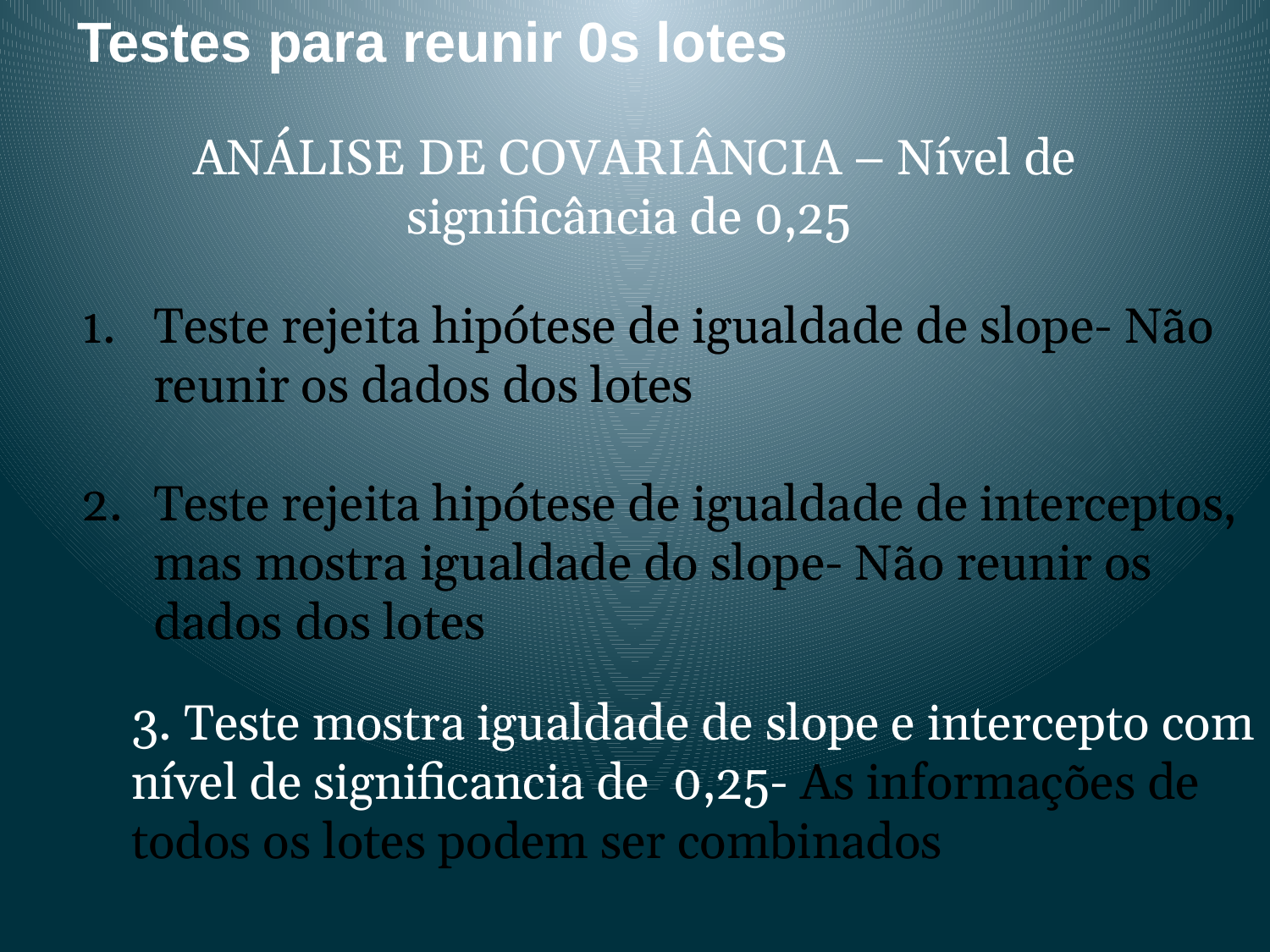

Testes para reunir 0s lotes
ANÁLISE DE COVARIÂNCIA – Nível de significância de 0,25
Teste rejeita hipótese de igualdade de slope- Não reunir os dados dos lotes

Teste rejeita hipótese de igualdade de interceptos, mas mostra igualdade do slope- Não reunir os dados dos lotes
3. Teste mostra igualdade de slope e intercepto com nível de significancia de  0,25- As informações de todos os lotes podem ser combinados